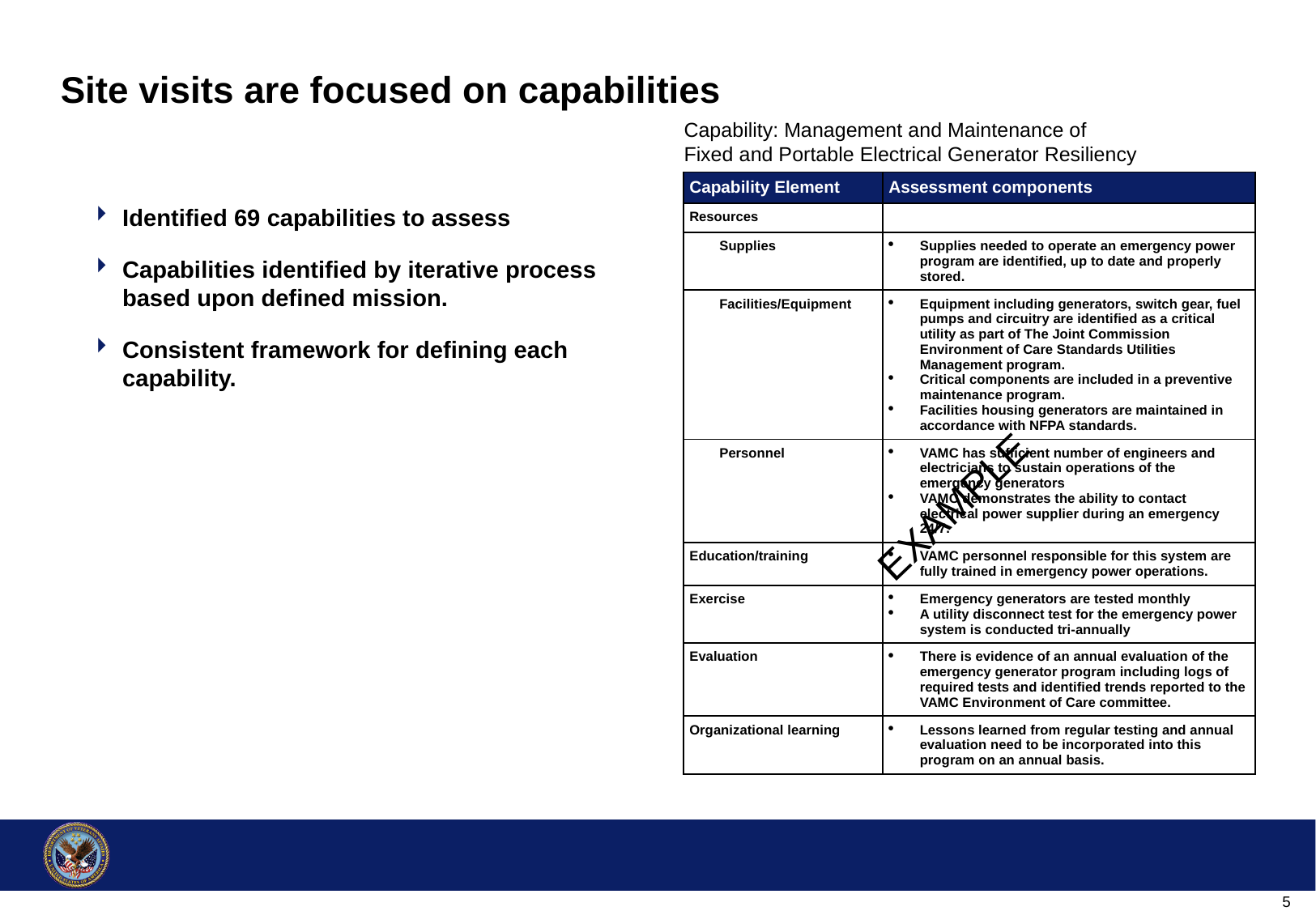

# Site visits are focused on capabilities
Capability: Management and Maintenance of Fixed and Portable Electrical Generator Resiliency

| Capability Element | Assessment components |
| --- | --- |
| Resources |  |
| Supplies | Supplies needed to operate an emergency power program are identified, up to date and properly stored. |
| Facilities/Equipment | Equipment including generators, switch gear, fuel pumps and circuitry are identified as a critical utility as part of The Joint Commission Environment of Care Standards Utilities Management program. Critical components are included in a preventive maintenance program. Facilities housing generators are maintained in accordance with NFPA standards. |
| Personnel | VAMC has sufficient number of engineers and electricians to sustain operations of the emergency generators VAMC demonstrates the ability to contact electrical power supplier during an emergency 24/7. |
| Education/training | VAMC personnel responsible for this system are fully trained in emergency power operations. |
| Exercise | Emergency generators are tested monthly A utility disconnect test for the emergency power system is conducted tri-annually |
| Evaluation | There is evidence of an annual evaluation of the emergency generator program including logs of required tests and identified trends reported to the VAMC Environment of Care committee. |
| Organizational learning | Lessons learned from regular testing and annual evaluation need to be incorporated into this program on an annual basis. |
Identified 69 capabilities to assess
Capabilities identified by iterative process based upon defined mission.
Consistent framework for defining each capability.

EXAMPLE